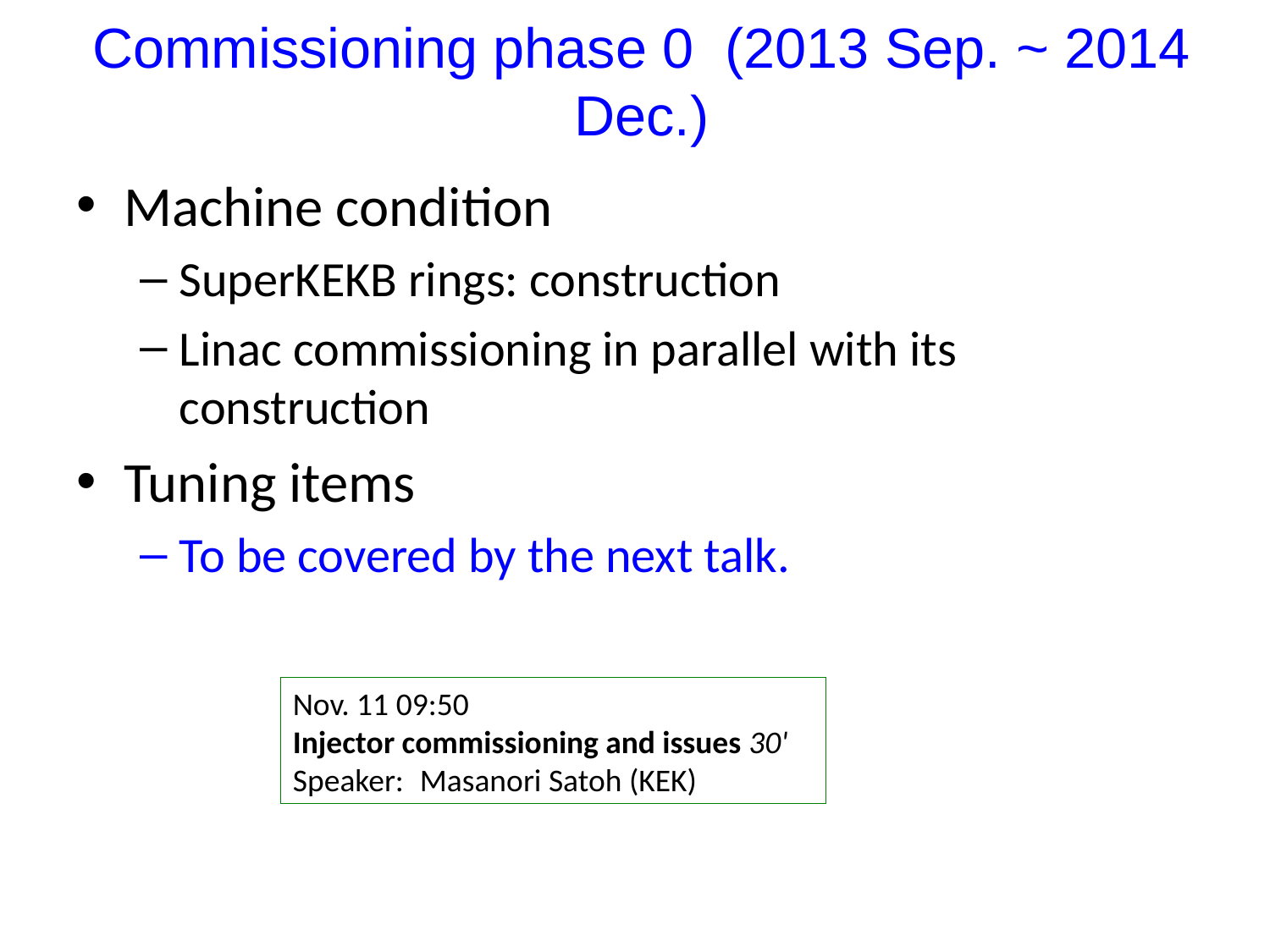

# Commissioning phase 0  (2013 Sep. ~ 2014 Dec.)
Machine condition
SuperKEKB rings: construction
Linac commissioning in parallel with its construction
Tuning items
To be covered by the next talk.
Nov. 11 09:50
Injector commissioning and issues 30'
Speaker:	Masanori Satoh (KEK)